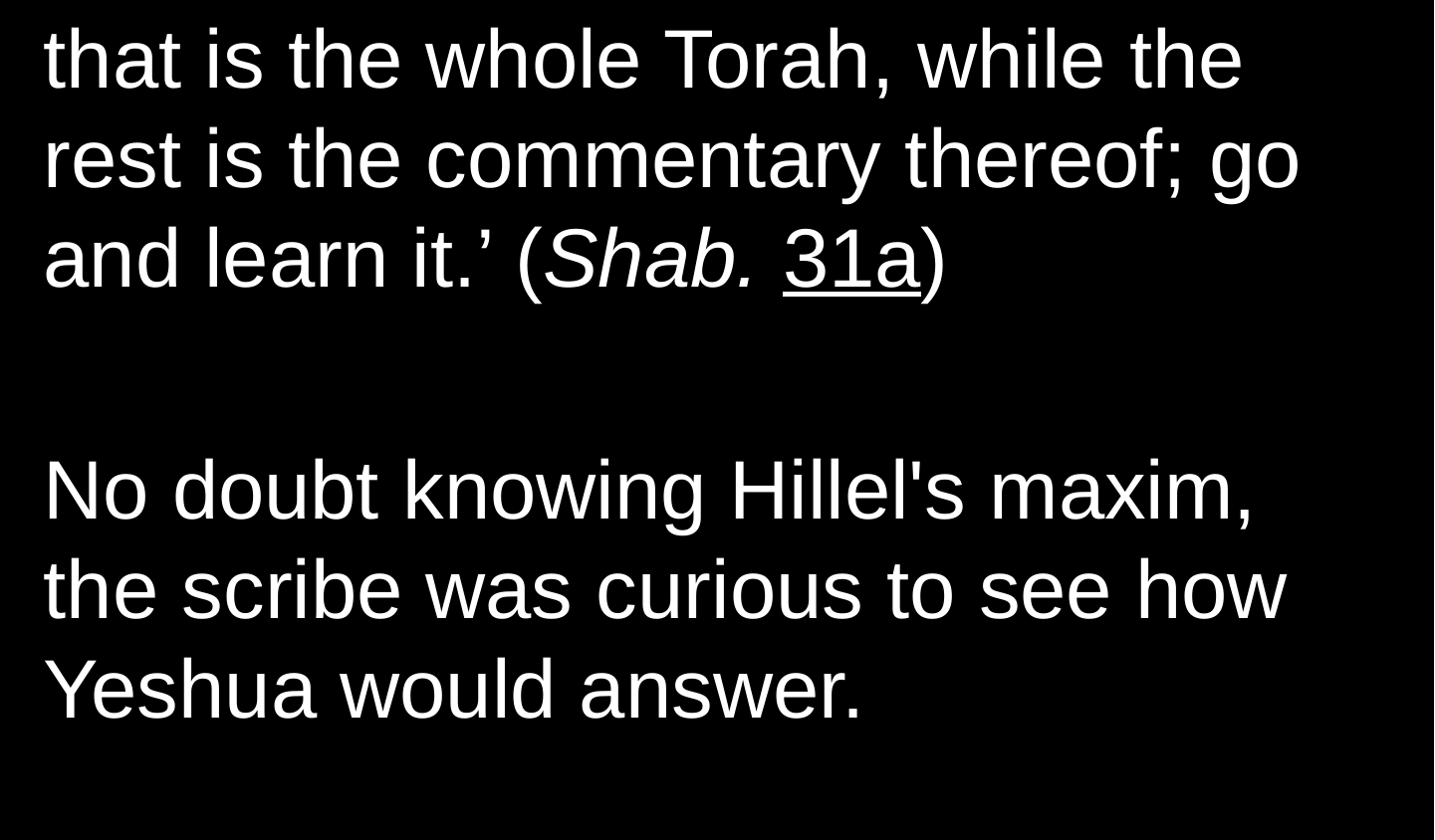

that is the whole Torah, while the rest is the commentary thereof; go and learn it.’ (Shab. 31a)

No doubt knowing Hillel's maxim, the scribe was curious to see how Yeshua would answer.